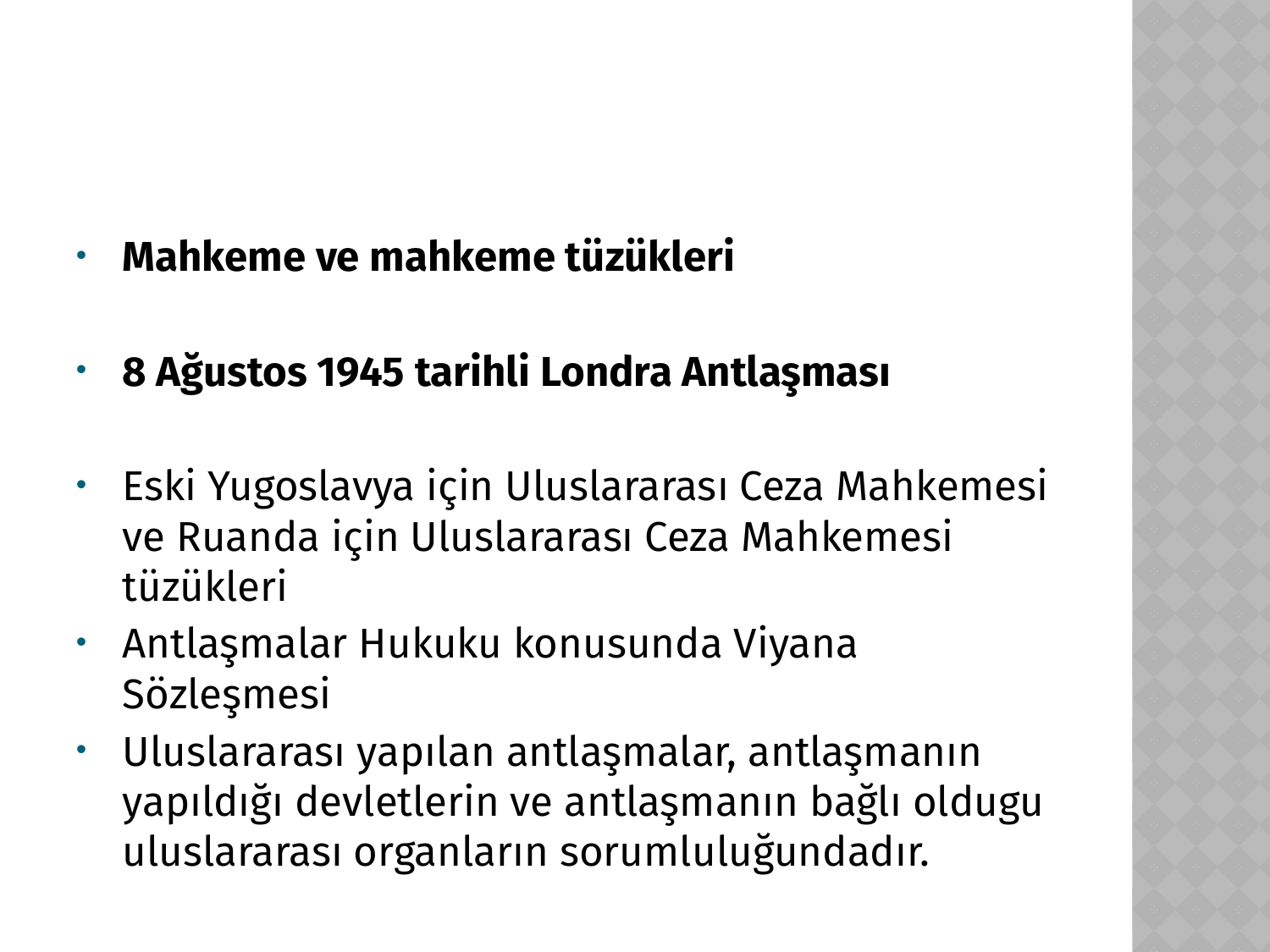

Mahkeme ve mahkeme tüzükleri

8 Ağustos 1945 tarihli Londra Antlaşması

Eski Yugoslavya için Uluslararası Ceza Mahkemesi ve Ruanda için Uluslararası Ceza Mahkemesi tüzükleri
Antlaşmalar Hukuku konusunda Viyana Sözleşmesi
Uluslararası yapılan antlaşmalar, antlaşmanın yapıldığı devletlerin ve antlaşmanın bağlı oldugu uluslararası organların sorumluluğundadır.